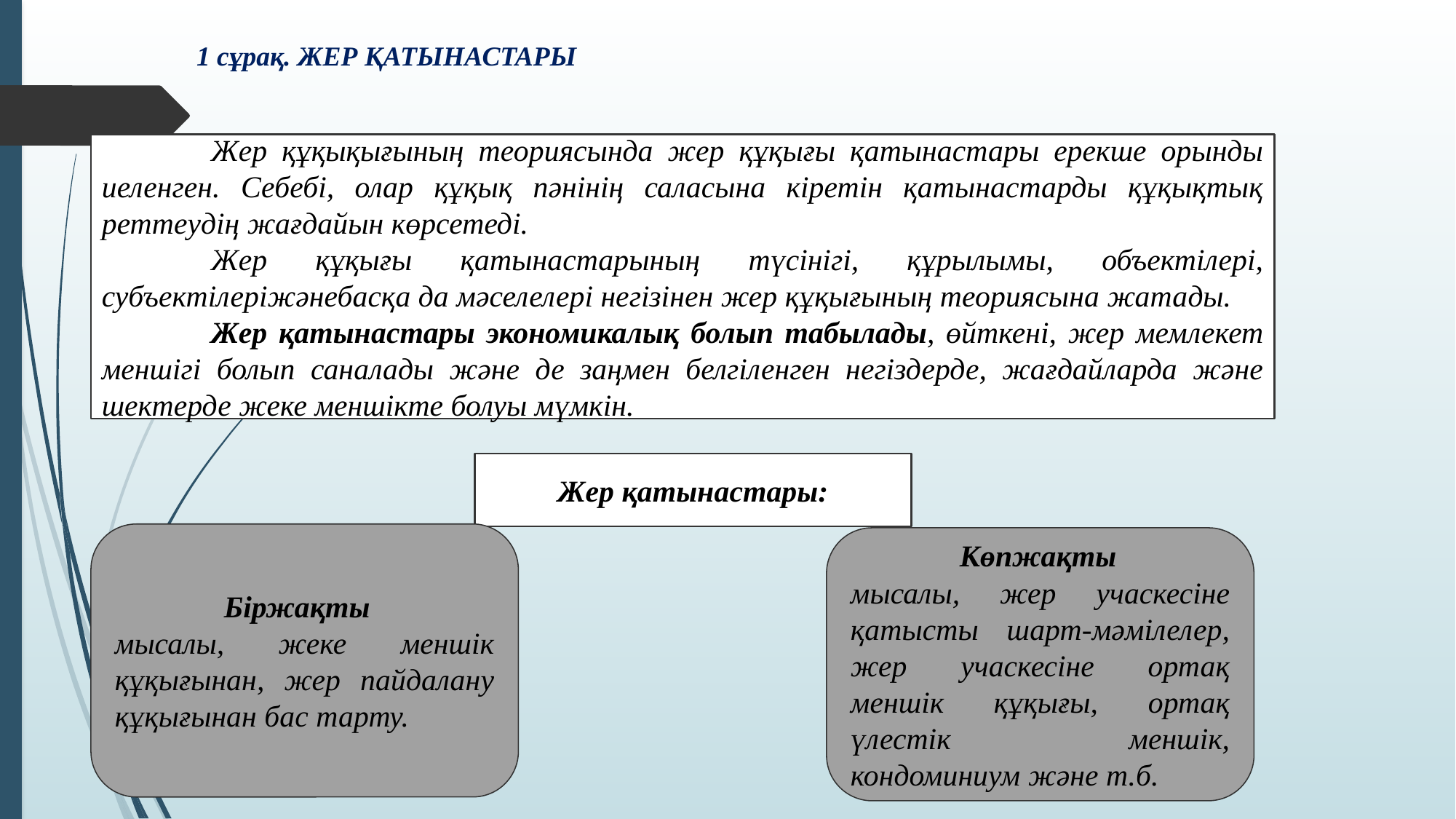

1 сұрақ. ЖЕР ҚАТЫНАСТАРЫ
	Жер құқықығының теориясында жер құқығы қатынастары ерекше орынды иеленген. Себебі, олар құқық пәнінің саласына кіретін қатынастарды құқықтық реттеудің жағдайын көрсетеді.
	Жер құқығы қатынастарының түсінігі, құрылымы, объектілері, субъектілеріжәнебасқа да мәселелері негізінен жер құқығының теориясына жатады.
	Жер қатынастары экономикалық болып табылады, өйткені, жер мемлекет меншігі болып саналады және де заңмен белгіленген негіздерде, жағдайларда және шектерде жеке меншікте болуы мүмкін.
Жер қатынастары:
	Біржақты
мысалы, жеке меншік құқығынан, жер пайдалану құқығынан бас тарту.
	Көпжақты мысалы, жер учаскесіне қатысты шарт-мәмілелер, жер учаскесіне ортақ меншік құқығы, ортақ үлестік меншік, кондоминиум және т.б.